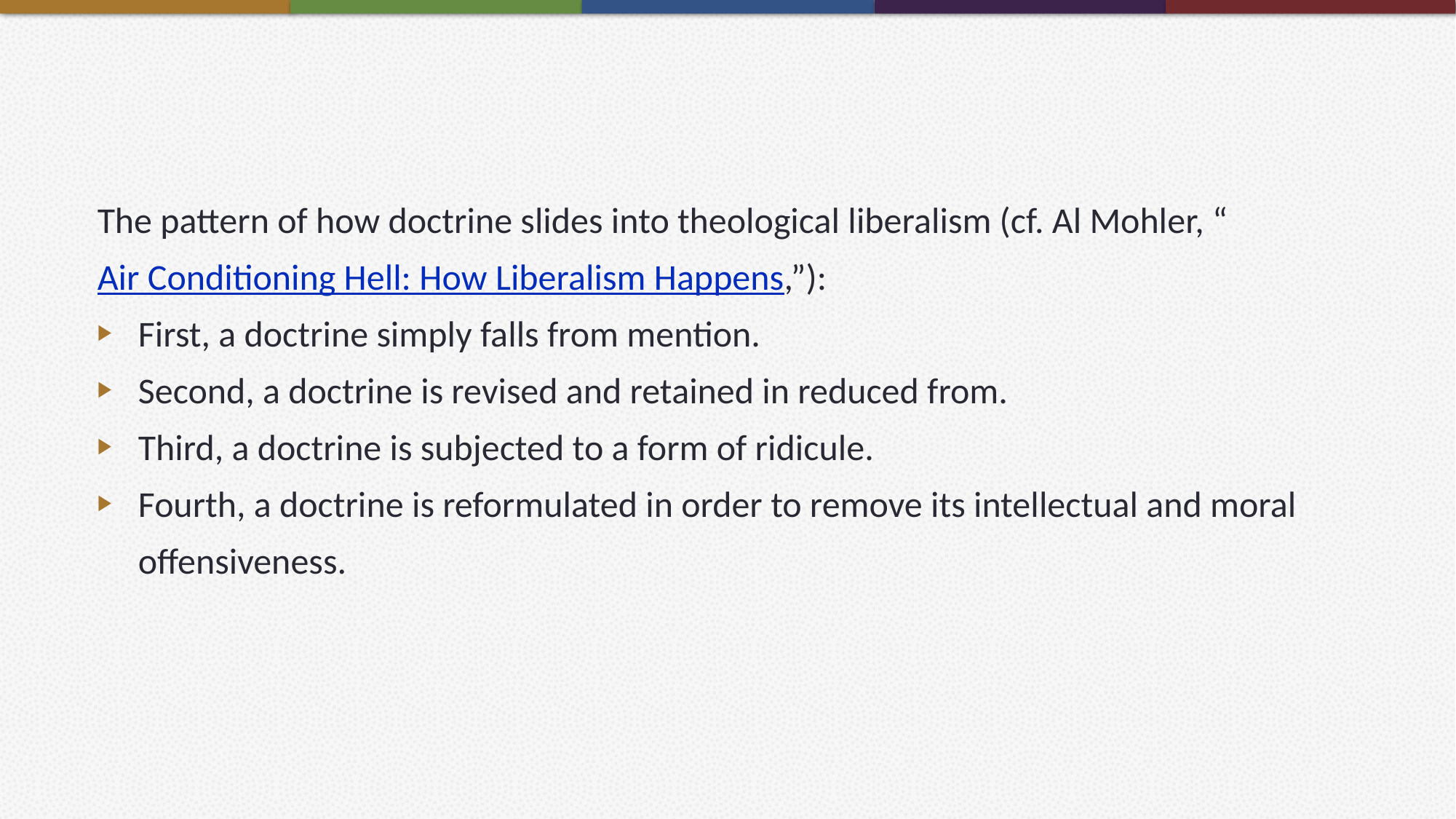

#
The pattern of how doctrine slides into theological liberalism (cf. Al Mohler, “Air Conditioning Hell: How Liberalism Happens,”):
First, a doctrine simply falls from mention.
Second, a doctrine is revised and retained in reduced from.
Third, a doctrine is subjected to a form of ridicule.
Fourth, a doctrine is reformulated in order to remove its intellectual and moral offensiveness.